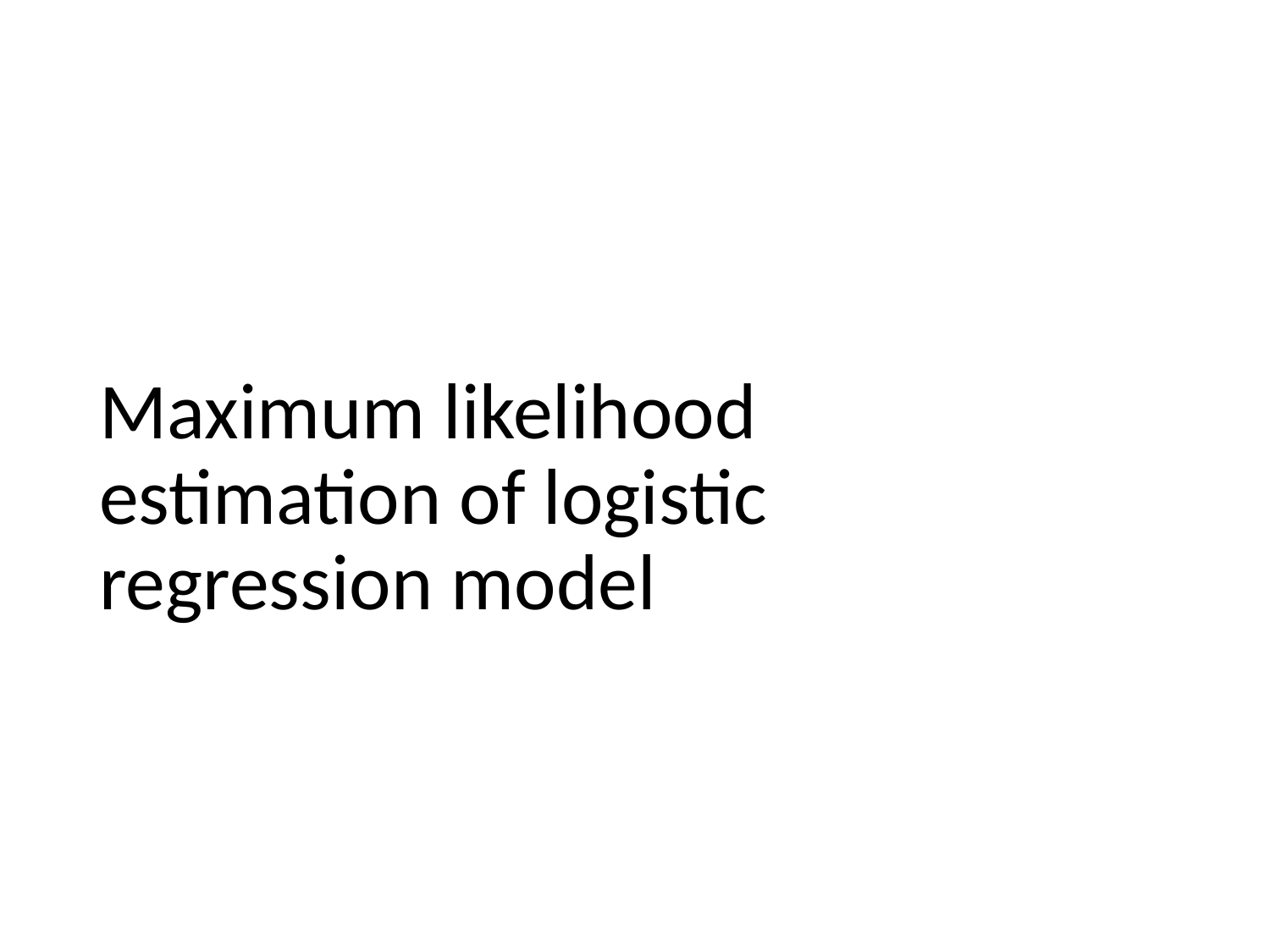

# Maximum likelihood estimation of logistic regression model